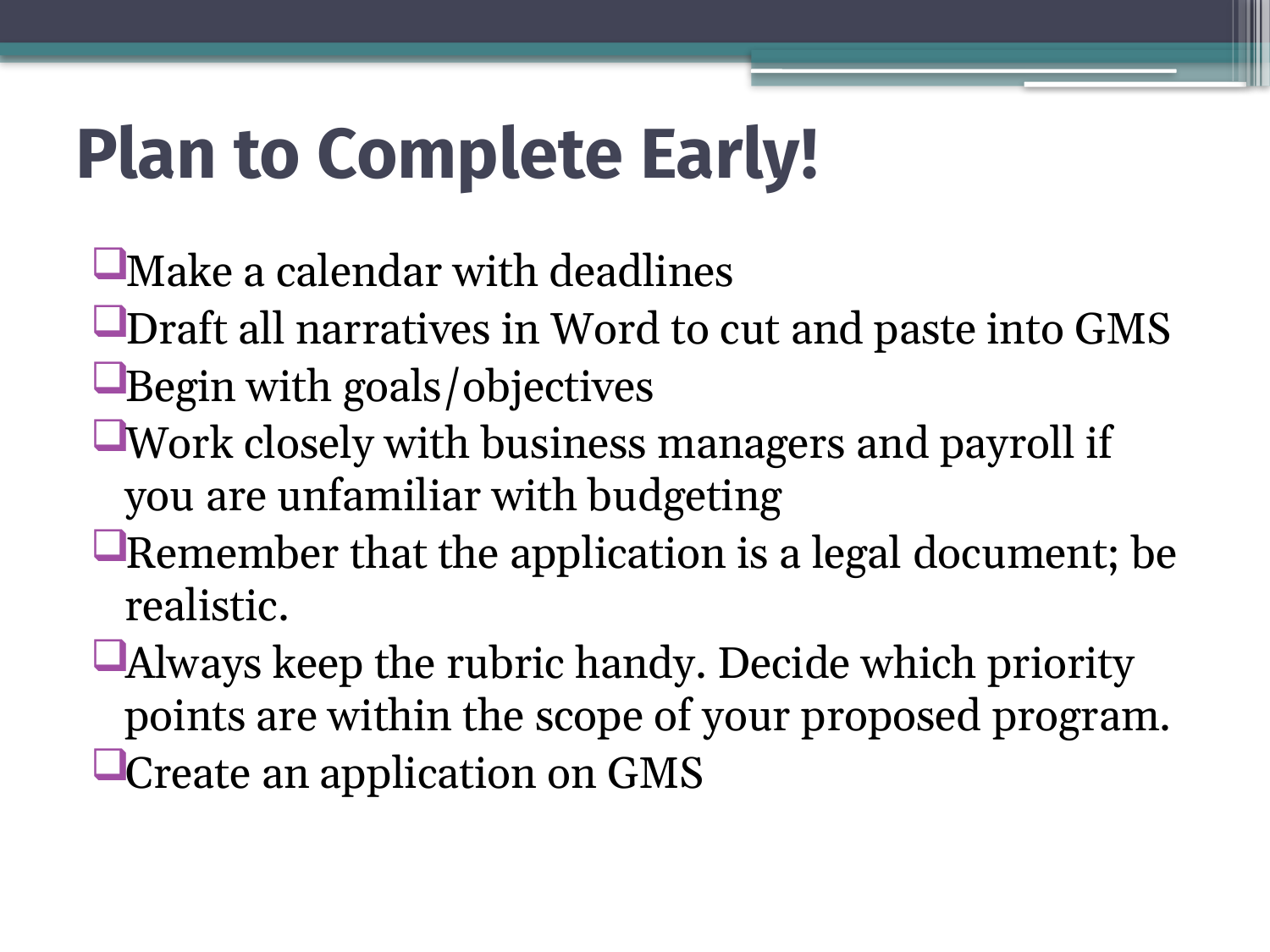

# Plan to Complete Early!
Make a calendar with deadlines
Draft all narratives in Word to cut and paste into GMS
Begin with goals/objectives
Work closely with business managers and payroll if you are unfamiliar with budgeting
Remember that the application is a legal document; be realistic.
Always keep the rubric handy. Decide which priority points are within the scope of your proposed program.
Create an application on GMS